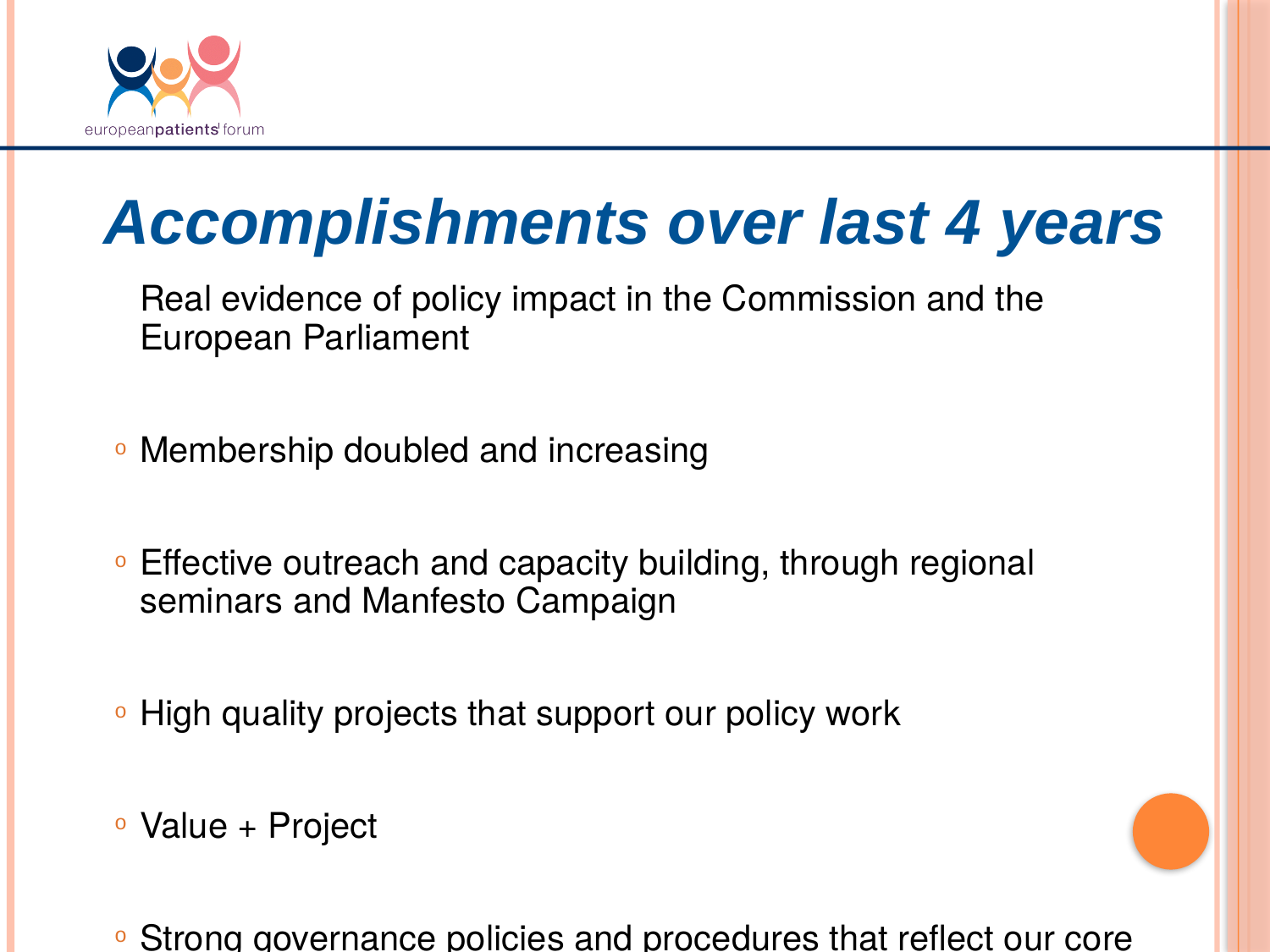

Accomplishments over last 4 years
	Real evidence of policy impact in the Commission and the European Parliament

Membership doubled and increasing

Effective outreach and capacity building, through regional seminars and Manfesto Campaign

High quality projects that support our policy work

Value + Project

Strong governance policies and procedures that reflect our core values and principles